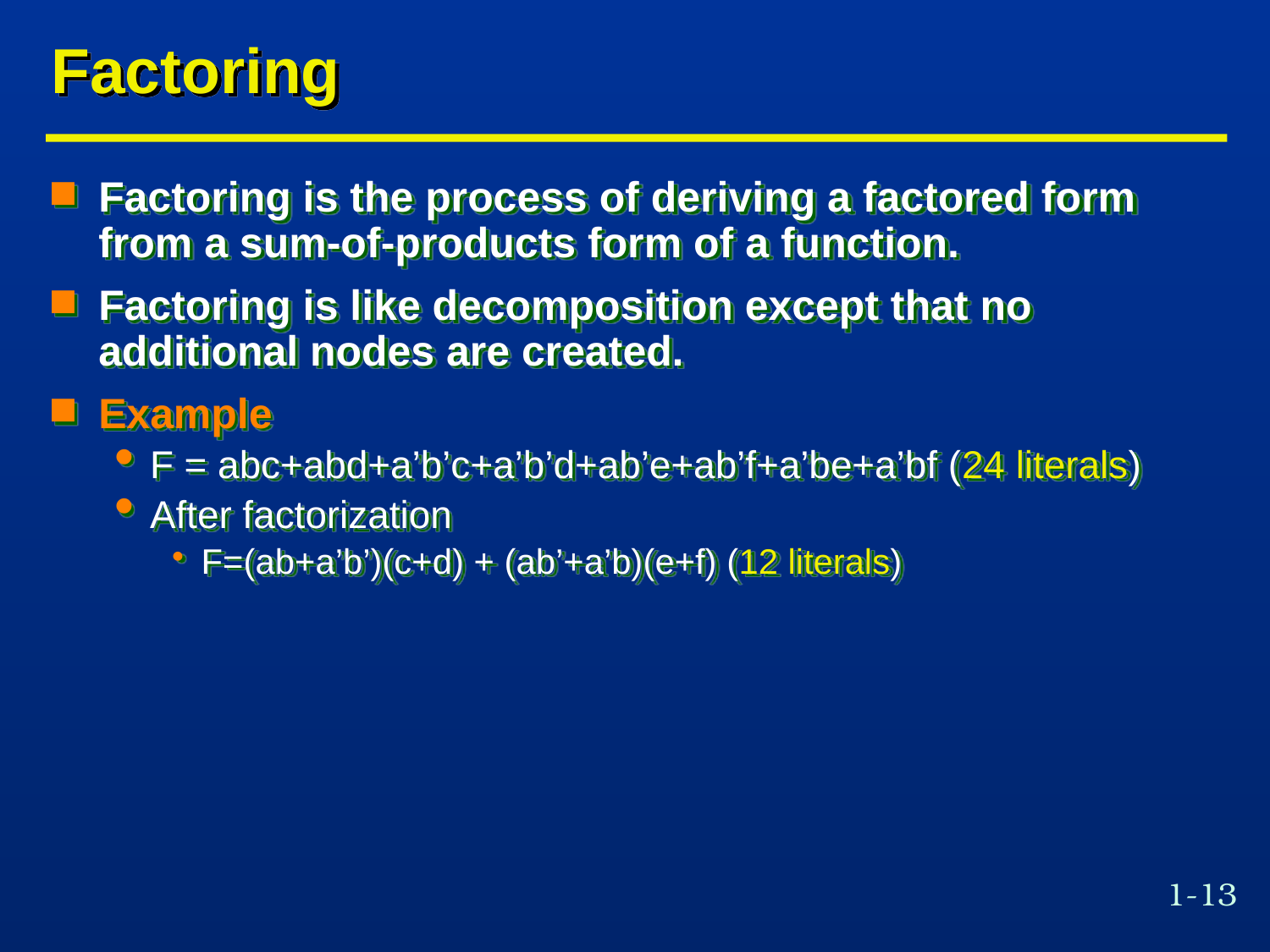

# Factoring
Factoring is the process of deriving a factored form from a sum-of-products form of a function.
Factoring is like decomposition except that no additional nodes are created.
Example
F = abc+abd+a’b’c+a’b’d+ab’e+ab’f+a’be+a’bf (24 literals)
After factorization
F=(ab+a’b’)(c+d) + (ab’+a’b)(e+f) (12 literals)